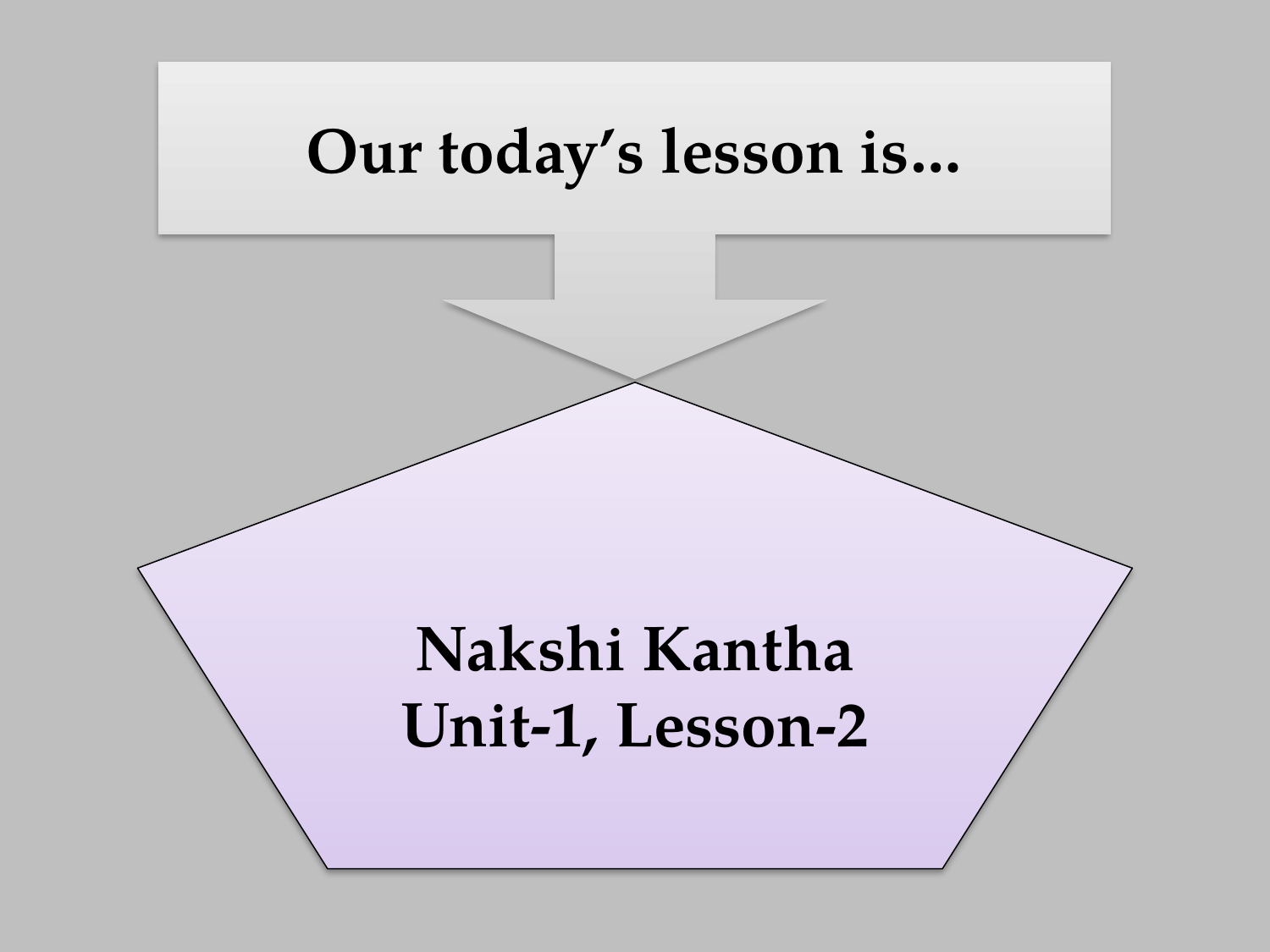

Our today’s lesson is…
Nakshi Kantha
Unit-1, Lesson-2